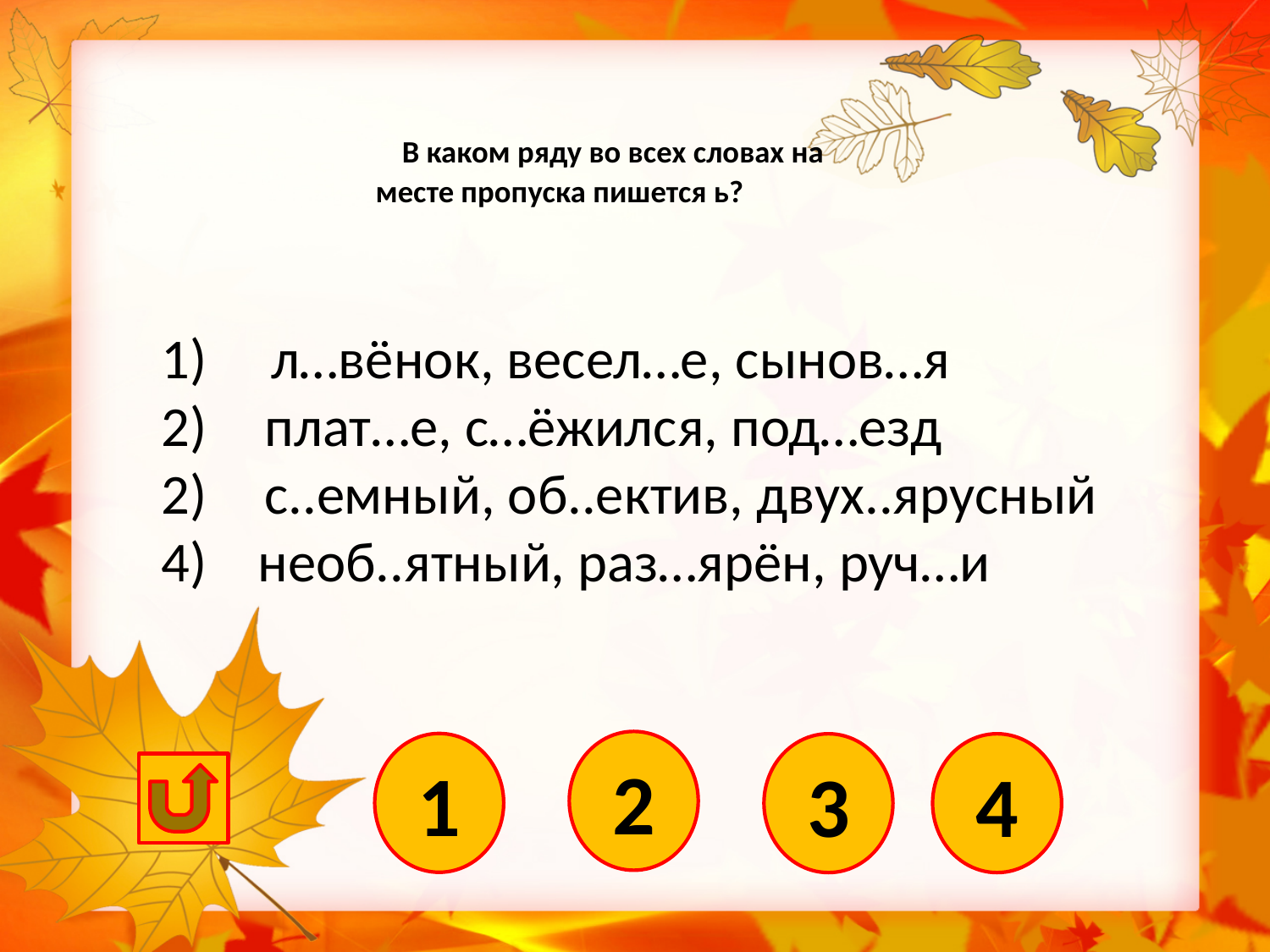

# В каком ряду во всех словах на месте пропуска пишется ь?

   л…вёнок, весел…е, сынов…я
плат…е, с…ёжился, под…езд
с..емный, об..ектив, двух..ярусный
4)    необ..ятный, раз…ярён, руч…и

2
1
3
4